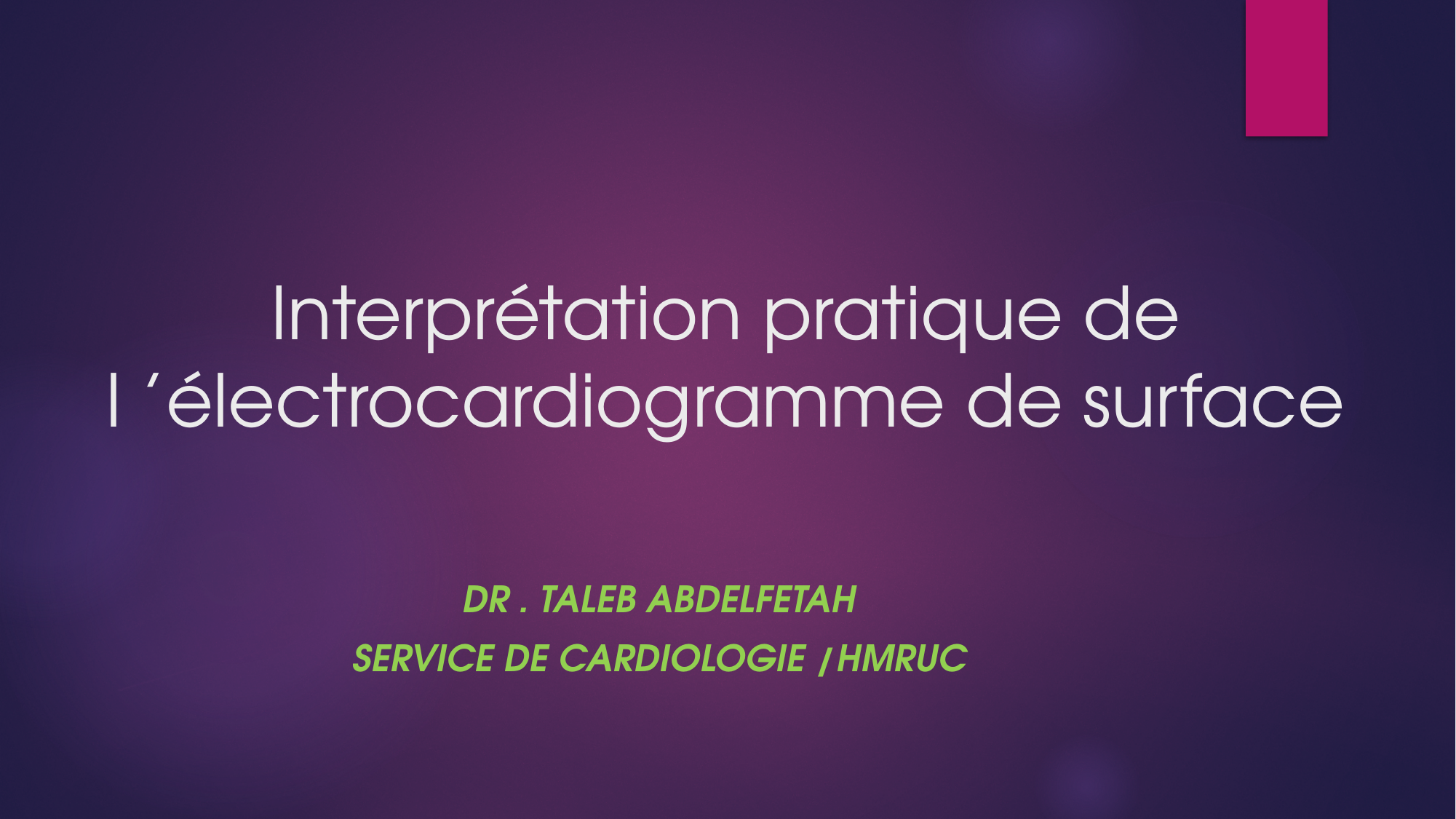

# Interprétation pratique de l ’électrocardiogramme de surface
DR . TALEB Abdelfetah
Service de cardiologie /HMRUC